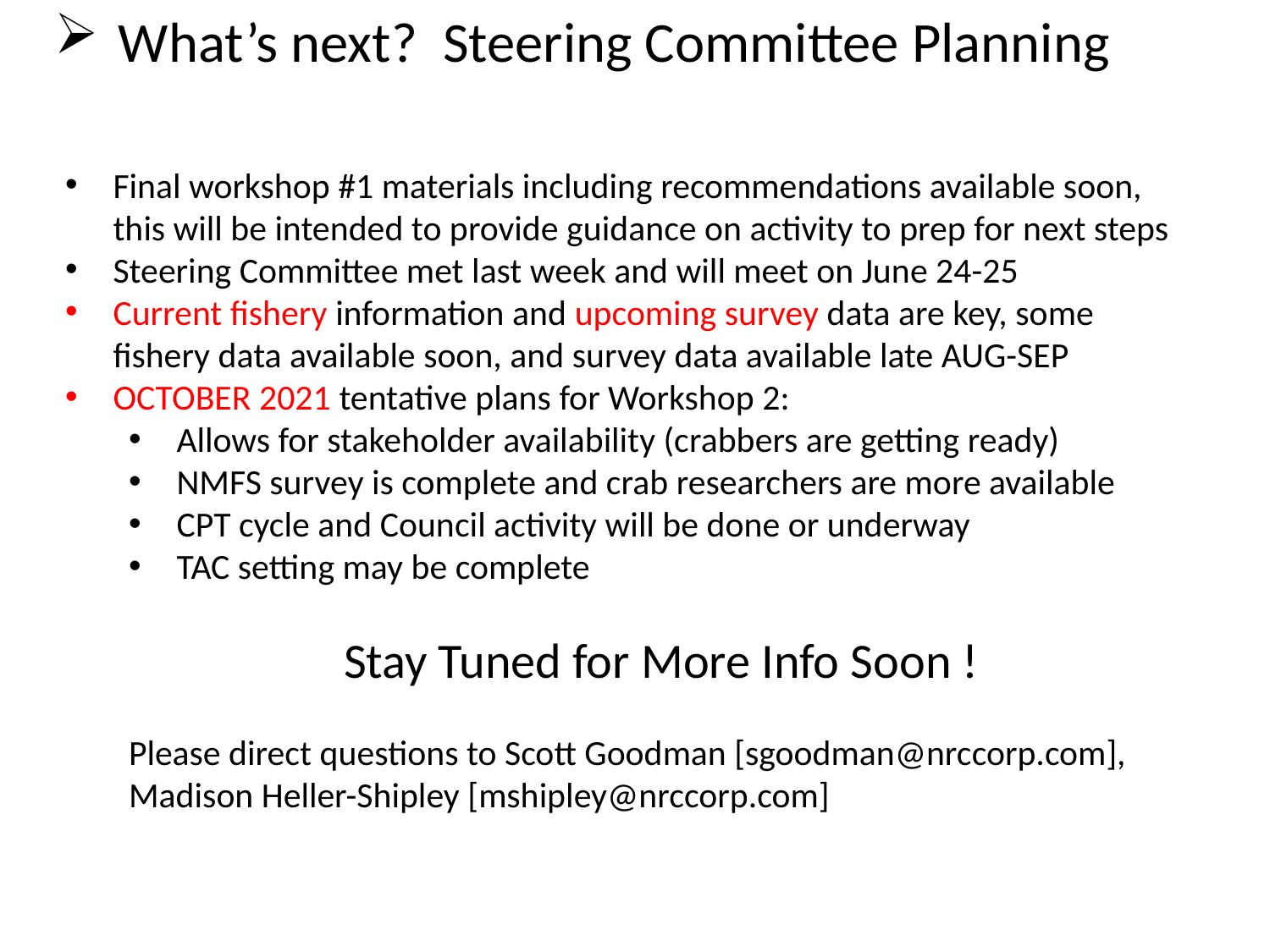

What’s next?  Steering Committee Planning
Final workshop #1 materials including recommendations available soon, this will be intended to provide guidance on activity to prep for next steps
Steering Committee met last week and will meet on June 24-25
Current fishery information and upcoming survey data are key, some fishery data available soon, and survey data available late AUG-SEP
OCTOBER 2021 tentative plans for Workshop 2:
Allows for stakeholder availability (crabbers are getting ready)
NMFS survey is complete and crab researchers are more available
CPT cycle and Council activity will be done or underway
TAC setting may be complete

Stay Tuned for More Info Soon !

Please direct questions to Scott Goodman [sgoodman@nrccorp.com], Madison Heller-Shipley [mshipley@nrccorp.com]